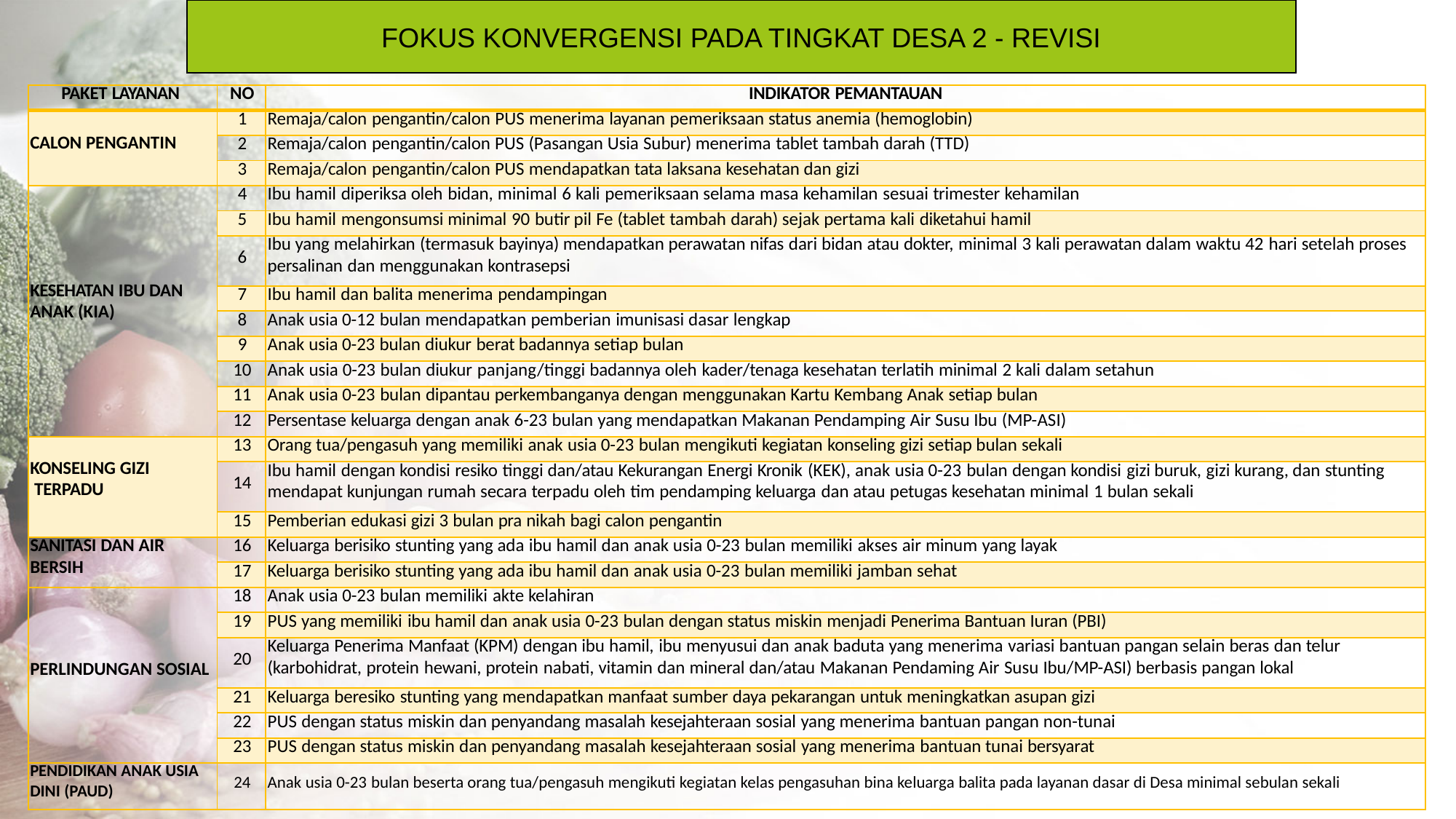

FOKUS KONVERGENSI PADA TINGKAT DESA 2 - REVISI
| PAKET LAYANAN | NO | INDIKATOR PEMANTAUAN |
| --- | --- | --- |
| CALON PENGANTIN | 1 | Remaja/calon pengantin/calon PUS menerima layanan pemeriksaan status anemia (hemoglobin) |
|  | 2 | Remaja/calon pengantin/calon PUS (Pasangan Usia Subur) menerima tablet tambah darah (TTD) |
|  | 3 | Remaja/calon pengantin/calon PUS mendapatkan tata laksana kesehatan dan gizi |
| KESEHATAN IBU DAN ANAK (KIA) | 4 | Ibu hamil diperiksa oleh bidan, minimal 6 kali pemeriksaan selama masa kehamilan sesuai trimester kehamilan |
|  | 5 | Ibu hamil mengonsumsi minimal 90 butir pil Fe (tablet tambah darah) sejak pertama kali diketahui hamil |
|  | 6 | Ibu yang melahirkan (termasuk bayinya) mendapatkan perawatan nifas dari bidan atau dokter, minimal 3 kali perawatan dalam waktu 42 hari setelah proses persalinan dan menggunakan kontrasepsi |
|  | 7 | Ibu hamil dan balita menerima pendampingan |
|  | 8 | Anak usia 0-12 bulan mendapatkan pemberian imunisasi dasar lengkap |
|  | 9 | Anak usia 0-23 bulan diukur berat badannya setiap bulan |
|  | 10 | Anak usia 0-23 bulan diukur panjang/tinggi badannya oleh kader/tenaga kesehatan terlatih minimal 2 kali dalam setahun |
|  | 11 | Anak usia 0-23 bulan dipantau perkembanganya dengan menggunakan Kartu Kembang Anak setiap bulan |
|  | 12 | Persentase keluarga dengan anak 6-23 bulan yang mendapatkan Makanan Pendamping Air Susu Ibu (MP-ASI) |
| KONSELING GIZI TERPADU | 13 | Orang tua/pengasuh yang memiliki anak usia 0-23 bulan mengikuti kegiatan konseling gizi setiap bulan sekali |
|  | 14 | Ibu hamil dengan kondisi resiko tinggi dan/atau Kekurangan Energi Kronik (KEK), anak usia 0-23 bulan dengan kondisi gizi buruk, gizi kurang, dan stunting mendapat kunjungan rumah secara terpadu oleh tim pendamping keluarga dan atau petugas kesehatan minimal 1 bulan sekali |
|  | 15 | Pemberian edukasi gizi 3 bulan pra nikah bagi calon pengantin |
| SANITASI DAN AIR BERSIH | 16 | Keluarga berisiko stunting yang ada ibu hamil dan anak usia 0-23 bulan memiliki akses air minum yang layak |
|  | 17 | Keluarga berisiko stunting yang ada ibu hamil dan anak usia 0-23 bulan memiliki jamban sehat |
| PERLINDUNGAN SOSIAL | 18 | Anak usia 0-23 bulan memiliki akte kelahiran |
|  | 19 | PUS yang memiliki ibu hamil dan anak usia 0-23 bulan dengan status miskin menjadi Penerima Bantuan Iuran (PBI) |
|  | 20 | Keluarga Penerima Manfaat (KPM) dengan ibu hamil, ibu menyusui dan anak baduta yang menerima variasi bantuan pangan selain beras dan telur (karbohidrat, protein hewani, protein nabati, vitamin dan mineral dan/atau Makanan Pendaming Air Susu Ibu/MP-ASI) berbasis pangan lokal |
|  | 21 | Keluarga beresiko stunting yang mendapatkan manfaat sumber daya pekarangan untuk meningkatkan asupan gizi |
|  | 22 | PUS dengan status miskin dan penyandang masalah kesejahteraan sosial yang menerima bantuan pangan non-tunai |
|  | 23 | PUS dengan status miskin dan penyandang masalah kesejahteraan sosial yang menerima bantuan tunai bersyarat |
| PENDIDIKAN ANAK USIA DINI (PAUD) | 24 | Anak usia 0-23 bulan beserta orang tua/pengasuh mengikuti kegiatan kelas pengasuhan bina keluarga balita pada layanan dasar di Desa minimal sebulan sekali |